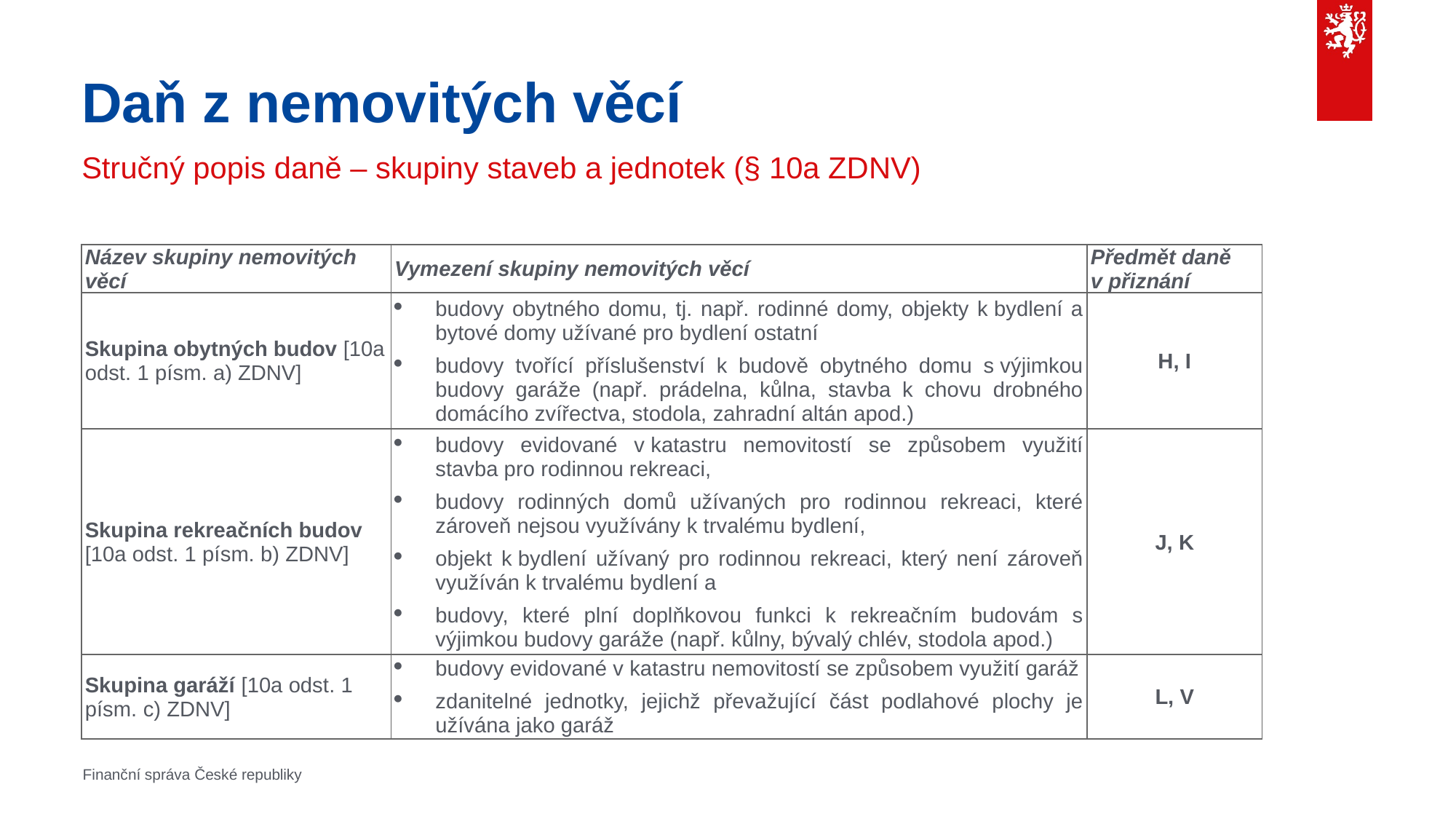

# Daň z nemovitých věcí
Stručný popis daně – skupiny staveb a jednotek (§ 10a ZDNV)
| Název skupiny nemovitých věcí | Vymezení skupiny nemovitých věcí | Předmět daně v přiznání |
| --- | --- | --- |
| Skupina obytných budov [10a odst. 1 písm. a) ZDNV] | budovy obytného domu, tj. např. rodinné domy, objekty k bydlení a bytové domy užívané pro bydlení ostatní budovy tvořící příslušenství k budově obytného domu s výjimkou budovy garáže (např. prádelna, kůlna, stavba k chovu drobného domácího zvířectva, stodola, zahradní altán apod.) | H, I |
| Skupina rekreačních budov [10a odst. 1 písm. b) ZDNV] | budovy evidované v katastru nemovitostí se způsobem využití stavba pro rodinnou rekreaci, budovy rodinných domů užívaných pro rodinnou rekreaci, které zároveň nejsou využívány k trvalému bydlení, objekt k bydlení užívaný pro rodinnou rekreaci, který není zároveň využíván k trvalému bydlení a budovy, které plní doplňkovou funkci k rekreačním budovám s výjimkou budovy garáže (např. kůlny, bývalý chlév, stodola apod.) | J, K |
| Skupina garáží [10a odst. 1 písm. c) ZDNV] | budovy evidované v katastru nemovitostí se způsobem využití garáž zdanitelné jednotky, jejichž převažující část podlahové plochy je užívána jako garáž | L, V |
Finanční správa České republiky